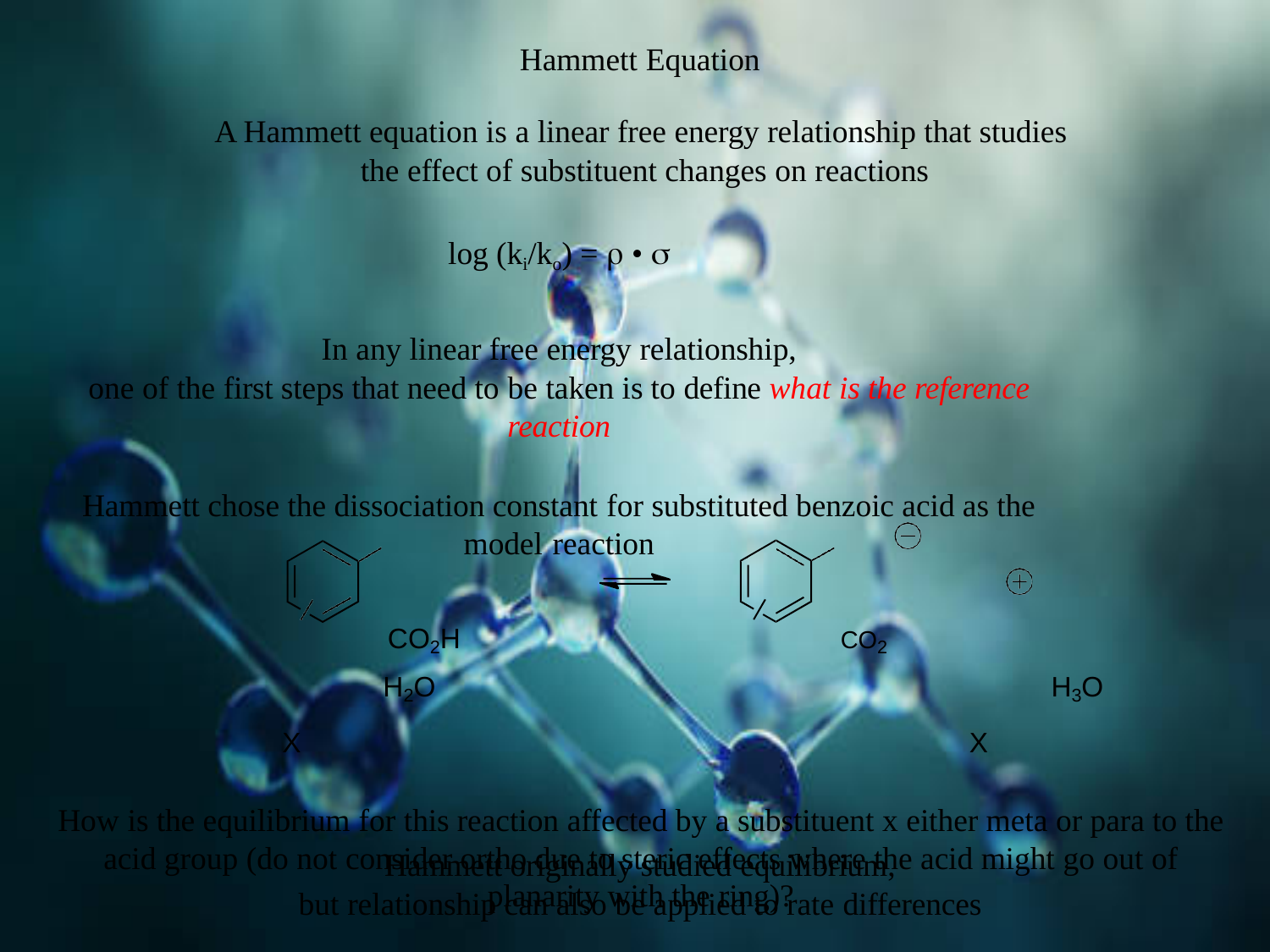

# Hammett Equation
A Hammett equation is a linear free energy relationship that studies  the effect of substituent changes on reactions

log (ki/ko) = ρ • σ

In any linear free energy relationship,
one of the first steps that need to be taken is to define what is the reference reaction

Hammett chose the dissociation constant for substituted benzoic acid as the model reaction

CO2H	CO2
H2O	H3O
X	X

How is the equilibrium for this reaction affected by a substituent x either meta or para to the  acid group (do not consider ortho due to steric effects where the acid might go out of  planarity with the ring)?

Hammett originally studied equilibrium,
but relationship can also be applied to rate differences